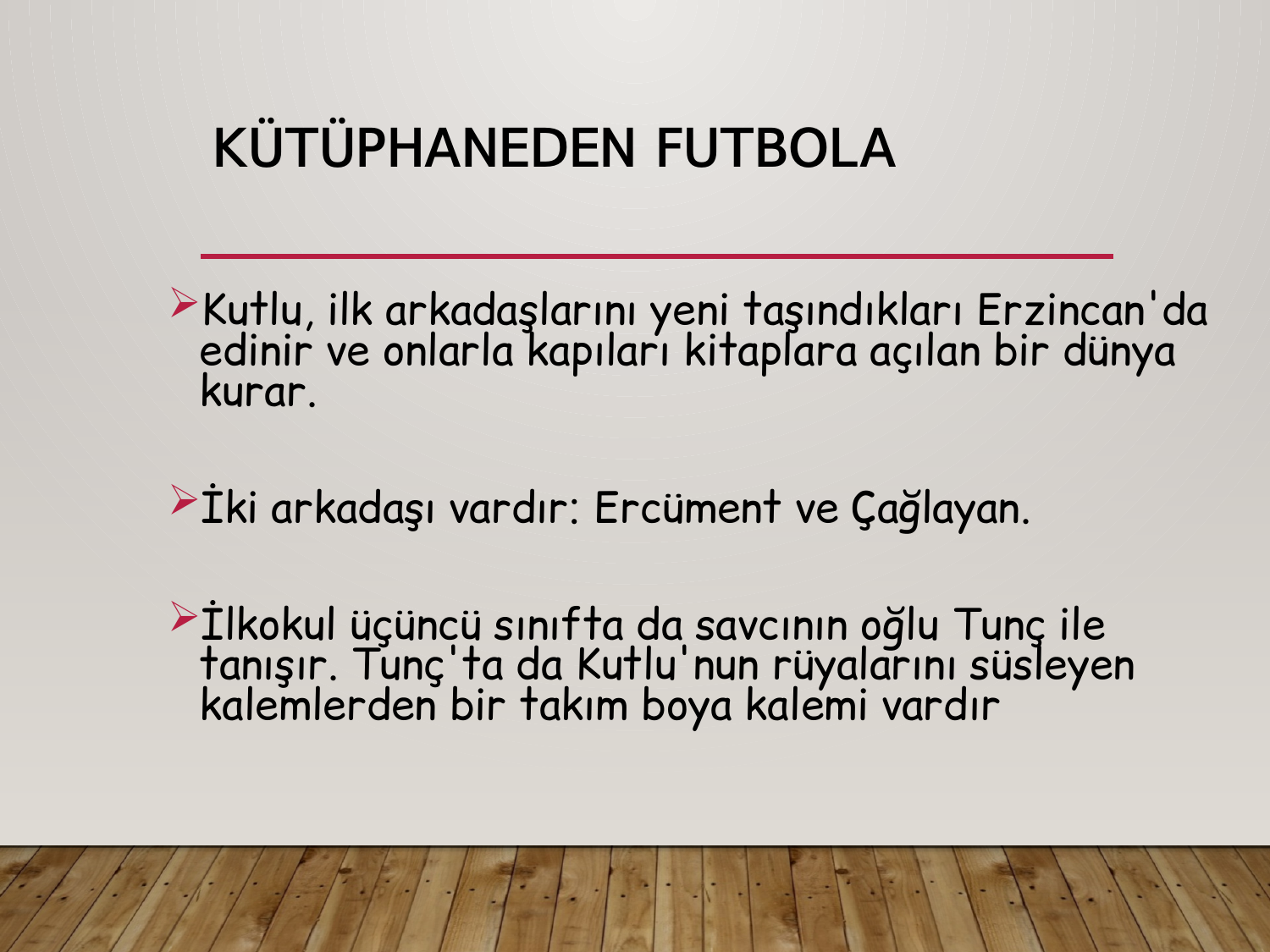

# Kütüphaneden futbola
Kutlu, ilk arkadaşlarını yeni taşındıkları Erzincan'da edinir ve onlarla kapıları kitaplara açılan bir dünya kurar.

İki arkadaşı vardır: Ercüment ve Çağlayan.

İlkokul üçüncü sınıfta da savcının oğlu Tunç ile tanışır. Tunç'ta da Kutlu'nun rüyalarını süsleyen kalemlerden bir takım boya kalemi vardır